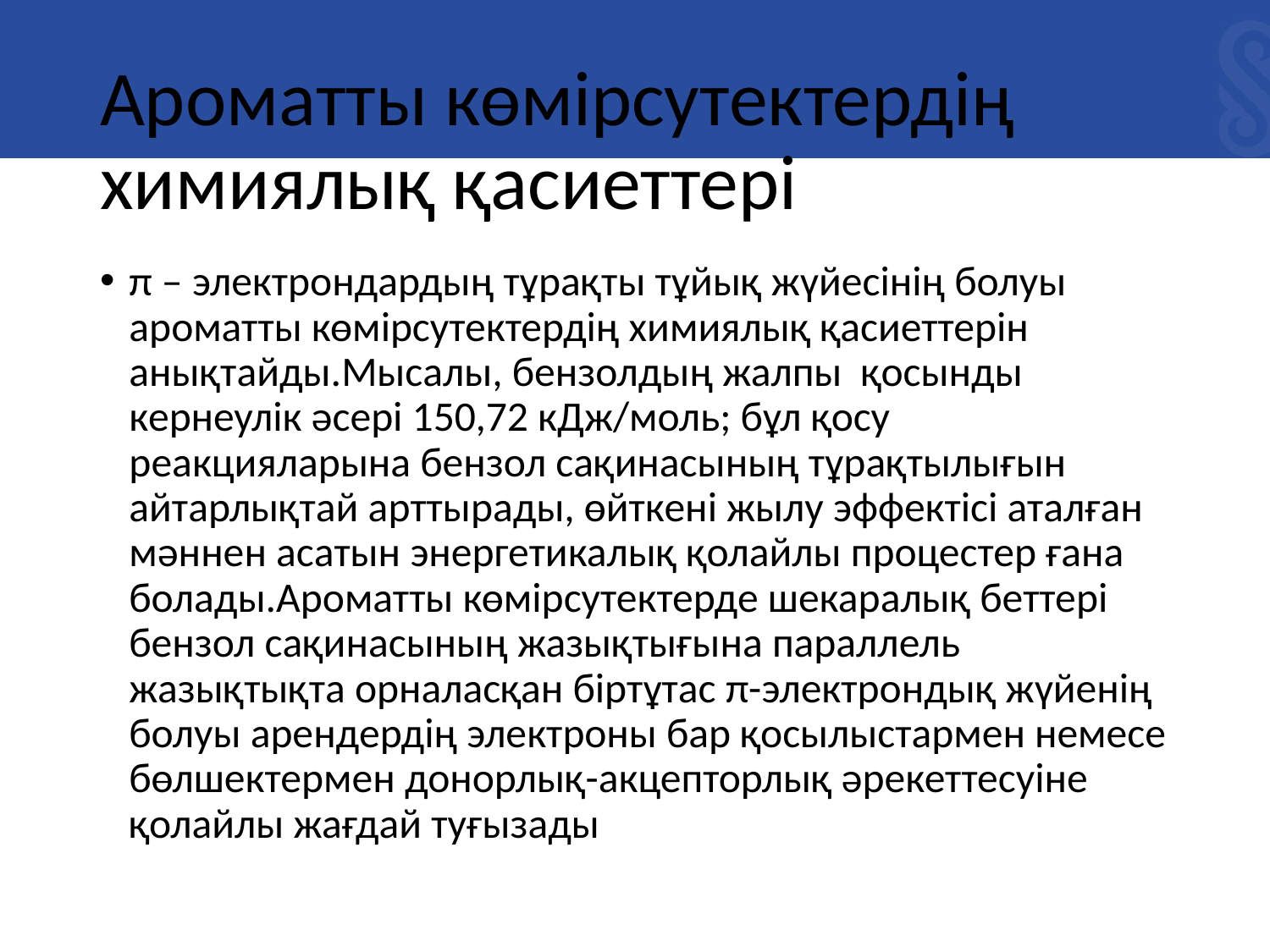

# Ароматты көмірсутектердің химиялық қасиеттері
π – электрондардың тұрақты тұйық жүйесінің болуы ароматты көмірсутектердің химиялық қасиеттерін анықтайды.Мысалы, бензолдың жалпы  қосынды кернеулік әсері 150,72 кДж/моль; бұл қосу реакцияларына бензол сақинасының тұрақтылығын айтарлықтай арттырады, өйткені жылу эффектісі аталған мәннен асатын энергетикалық қолайлы процестер ғана болады.Ароматты көмірсутектерде шекаралық беттері бензол сақинасының жазықтығына параллель жазықтықта орналасқан біртұтас π-электрондық жүйенің болуы арендердің электроны бар қосылыстармен немесе бөлшектермен донорлық-акцепторлық әрекеттесуіне қолайлы жағдай туғызады